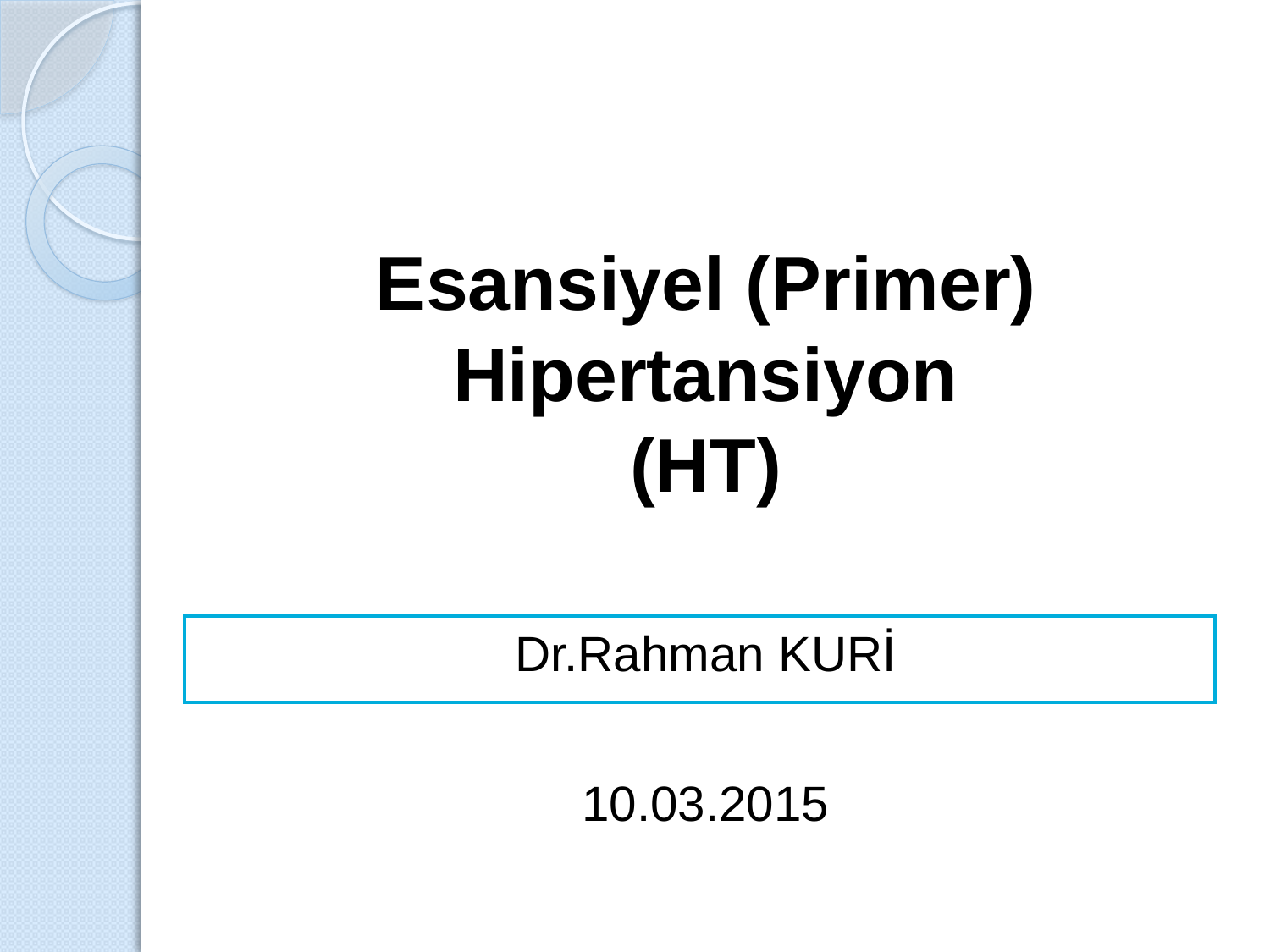

# Esansiyel (Primer) Hipertansiyon (HT)
Dr.Rahman KURİ
10.03.2015